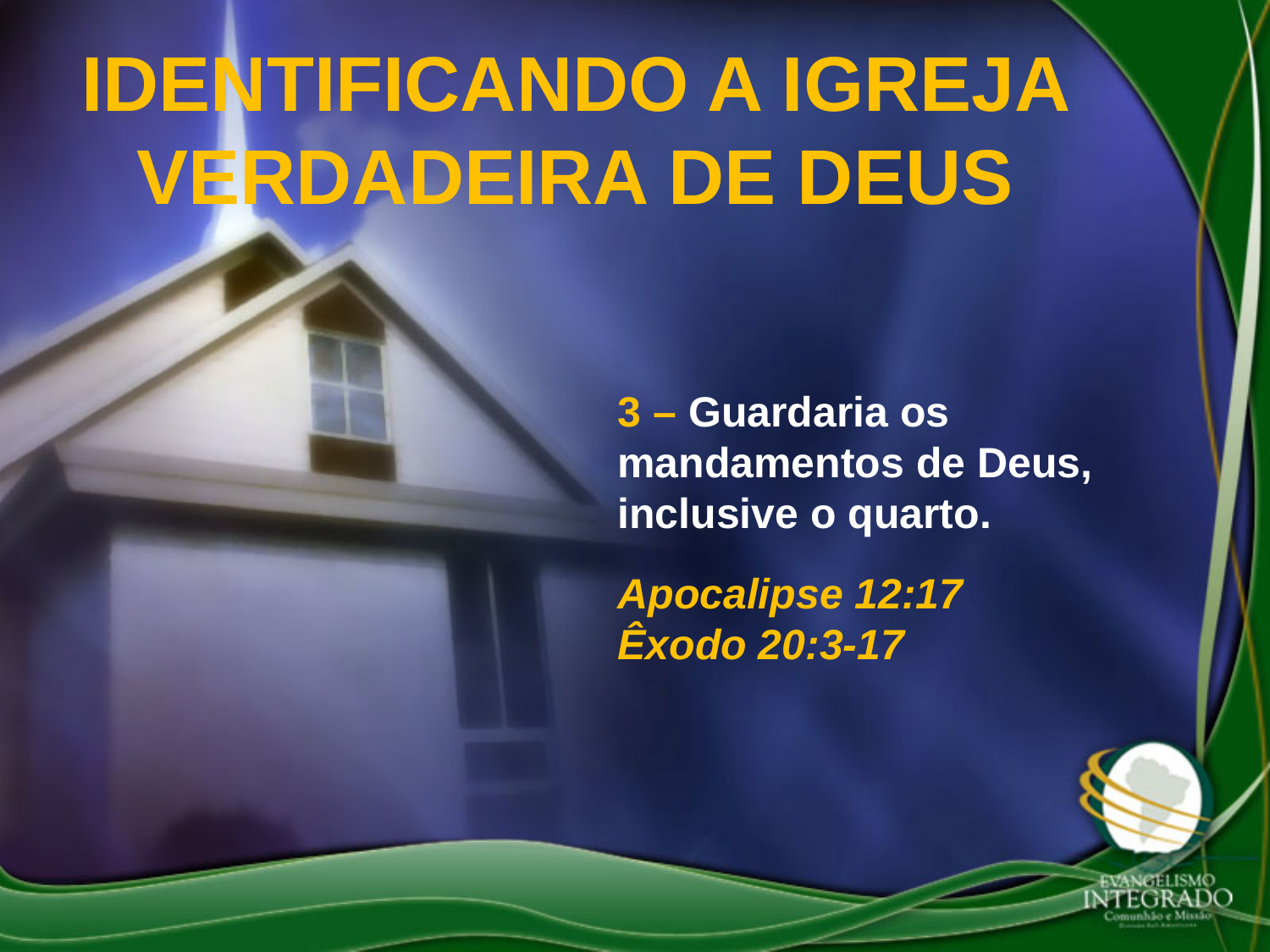

IDENTIFICANDO A IGREJA VERDADEIRA DE DEUS
3 – Guardaria os mandamentos de Deus, inclusive o quarto.

Apocalipse 12:17
Êxodo 20:3-17